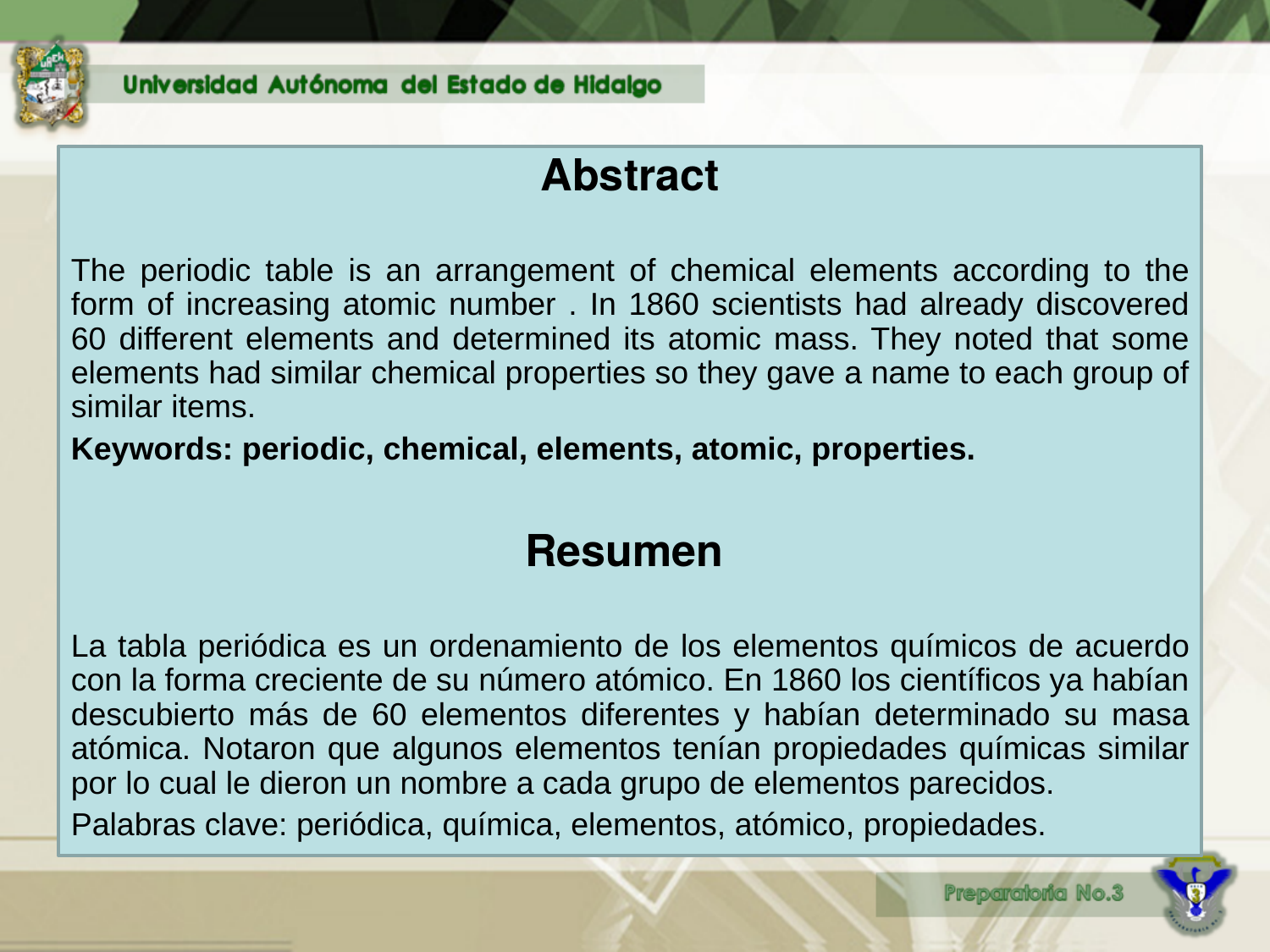

Abstract

The periodic table is an arrangement of chemical elements according to the form of increasing atomic number . In 1860 scientists had already discovered 60 different elements and determined its atomic mass. They noted that some elements had similar chemical properties so they gave a name to each group of similar items.
Keywords: periodic, chemical, elements, atomic, properties.

Resumen

La tabla periódica es un ordenamiento de los elementos químicos de acuerdo con la forma creciente de su número atómico. En 1860 los científicos ya habían descubierto más de 60 elementos diferentes y habían determinado su masa atómica. Notaron que algunos elementos tenían propiedades químicas similar por lo cual le dieron un nombre a cada grupo de elementos parecidos.
Palabras clave: periódica, química, elementos, atómico, propiedades.